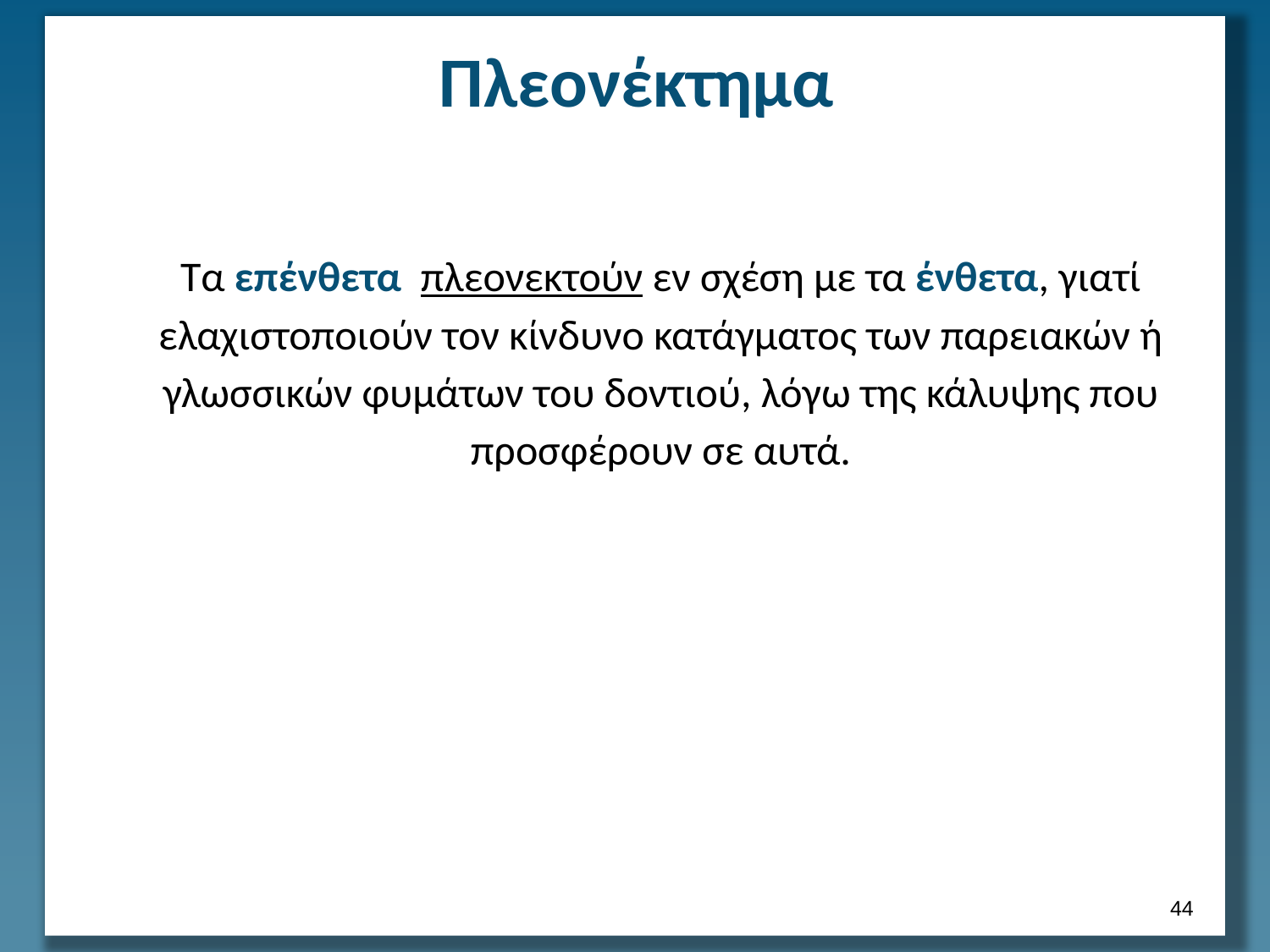

# Πλεονέκτημα
Τα επένθετα  πλεονεκτούν εν σχέση με τα ένθετα, γιατί ελαχιστοποιούν τον κίνδυνο κατάγματος των παρειακών ή γλωσσικών φυμάτων του δοντιού, λόγω της κάλυψης που προσφέρουν σε αυτά.
44